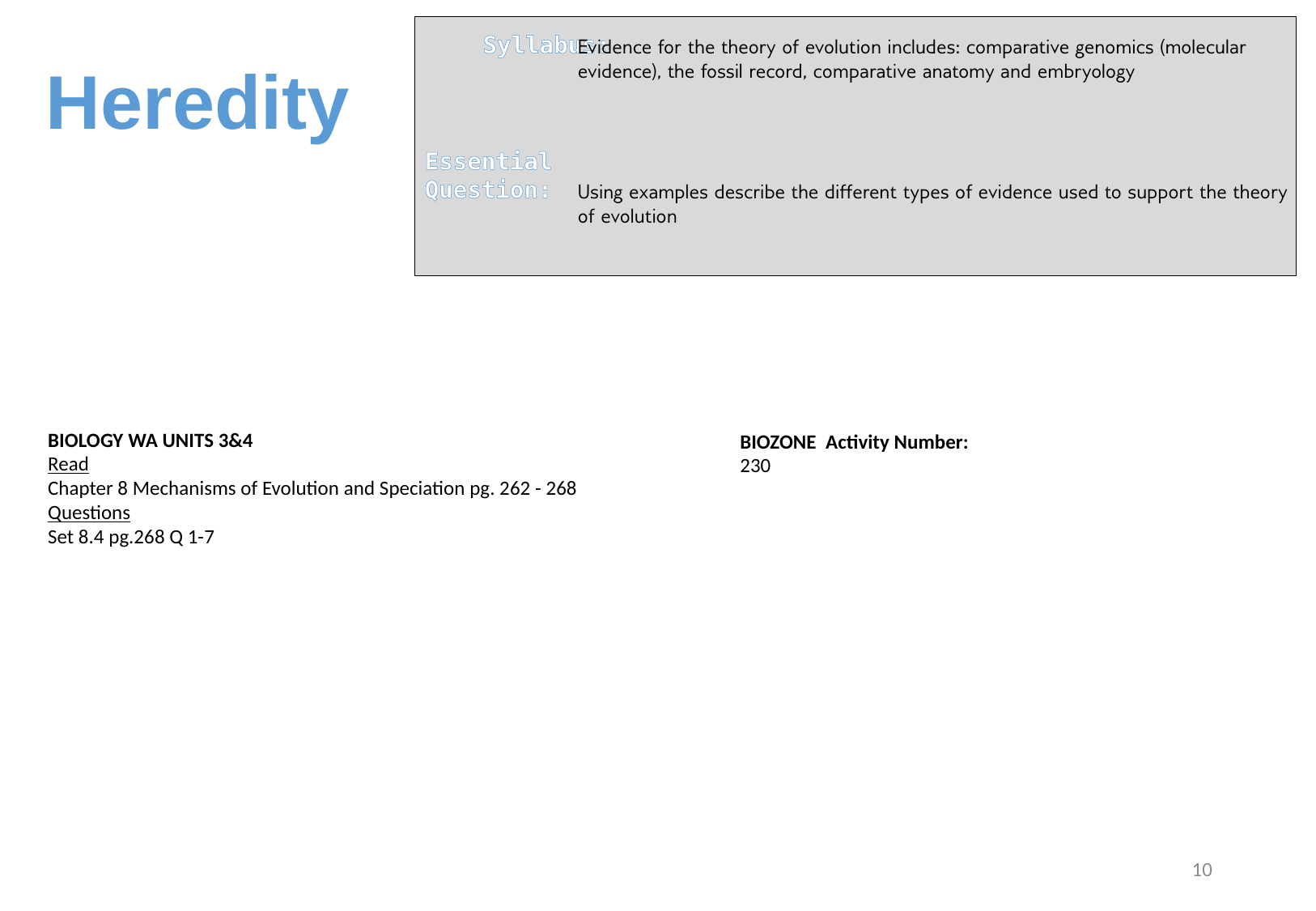

Syllabus:

Evidence for the theory of evolution includes: comparative genomics (molecular evidence), the fossil record, comparative anatomy and embryology

Using examples describe the different types of evidence used to support the theory of evolution

Heredity
Essential
Question:

BIOLOGY WA UNITS 3&4
Read
Chapter 8 Mechanisms of Evolution and Speciation pg. 262 - 268
Questions
Set 8.4 pg.268 Q 1-7

BIOZONE  Activity Number:
230

10